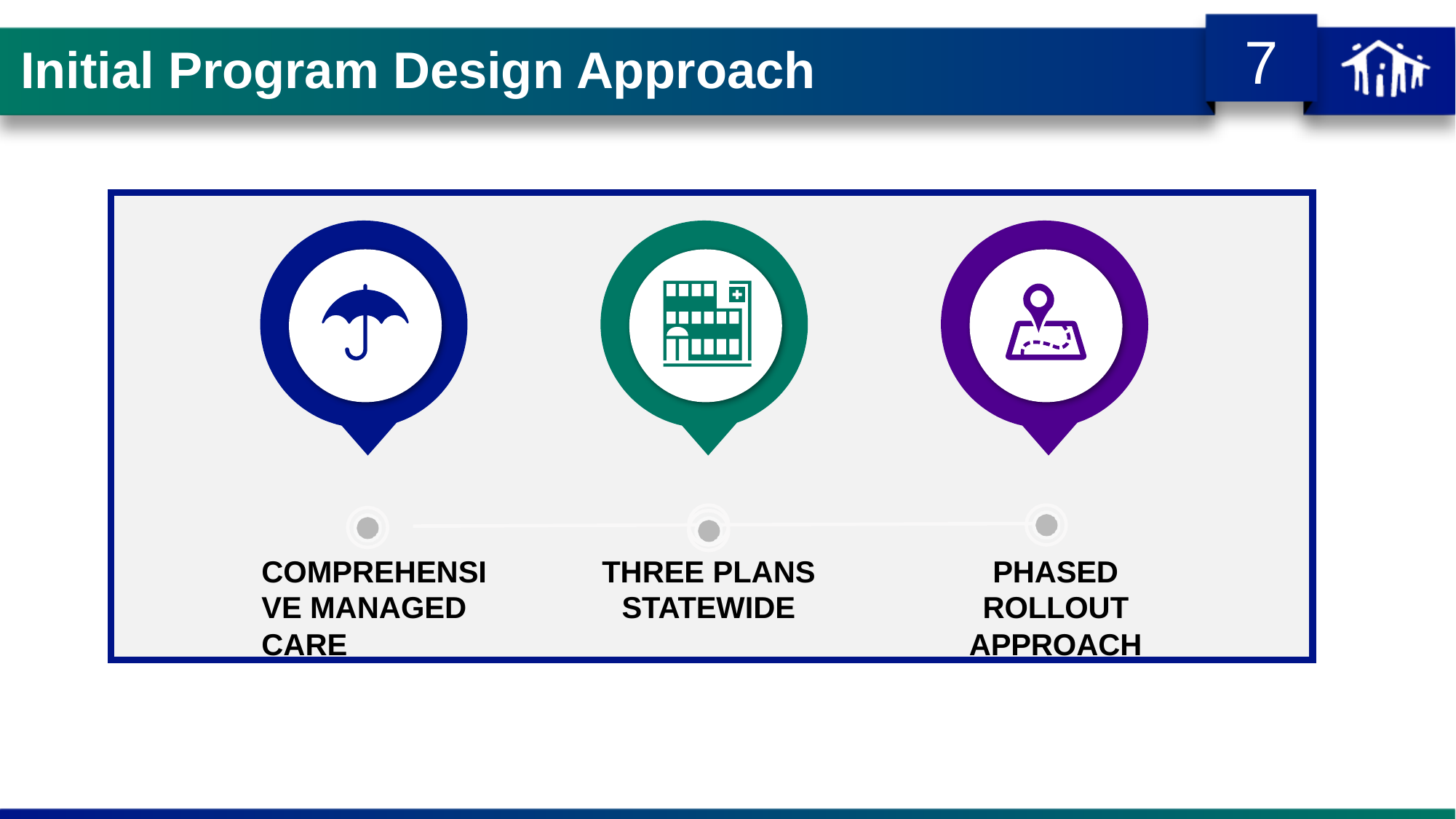

# Initial Program Design Approach

COMPREHENSIVE MANAGED CARE
THREE PLANS STATEWIDE
PHASED ROLLOUT APPROACH